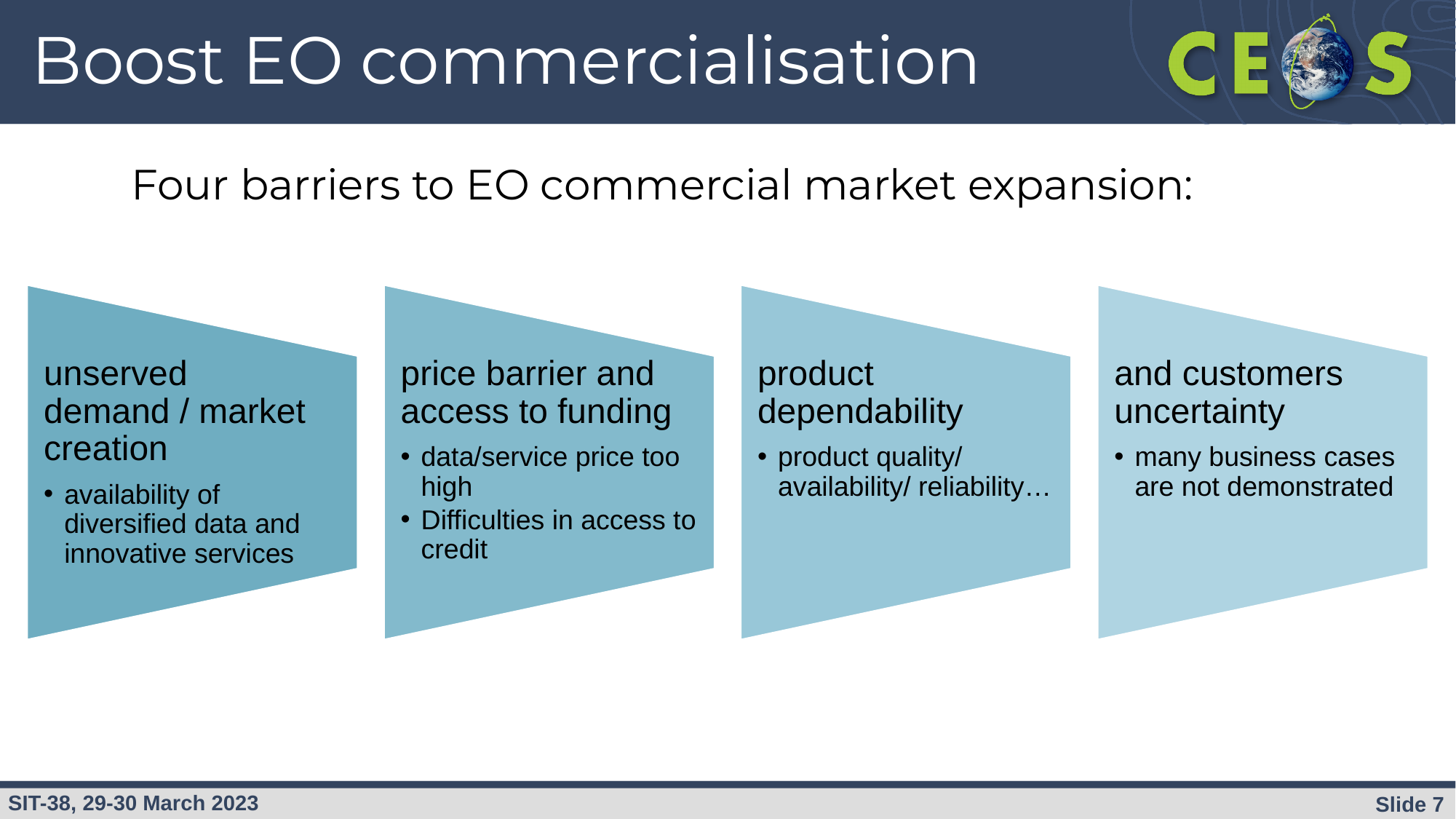

# Boost EO commercialisation
Four barriers to EO commercial market expansion:

unserved demand / market creation
availability of diversified data and innovative services
price barrier and access to funding
data/service price too high
Difficulties in access to credit
product dependability
product quality/ availability/ reliability…
and customers uncertainty
many business cases are not demonstrated